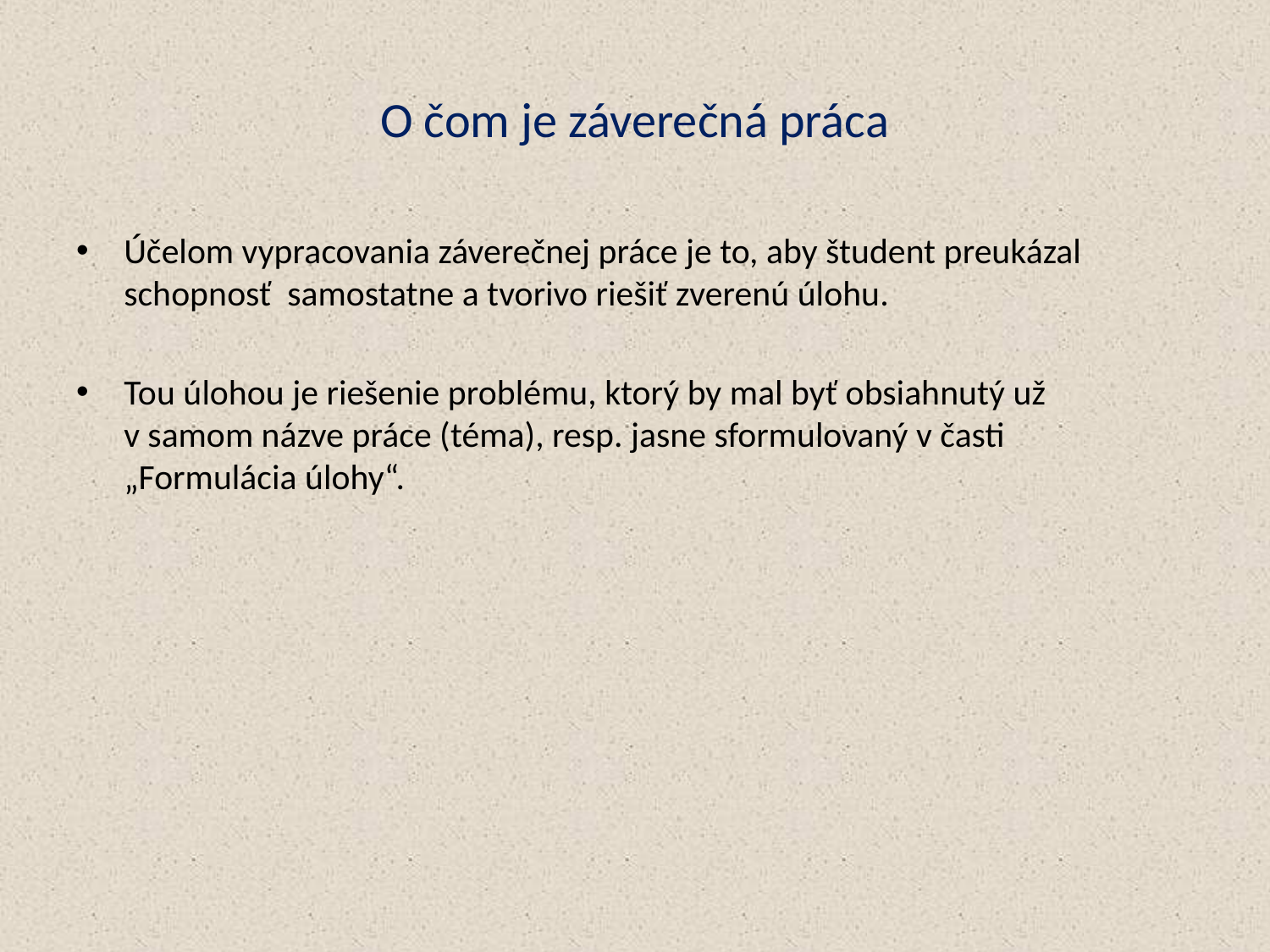

# O čom je záverečná práca
Účelom vypracovania záverečnej práce je to, aby študent preukázal schopnosť  samostatne a tvorivo riešiť zverenú úlohu.

Tou úlohou je riešenie problému, ktorý by mal byť obsiahnutý už
v samom názve práce (téma), resp. jasne sformulovaný v časti „Formulácia úlohy“.